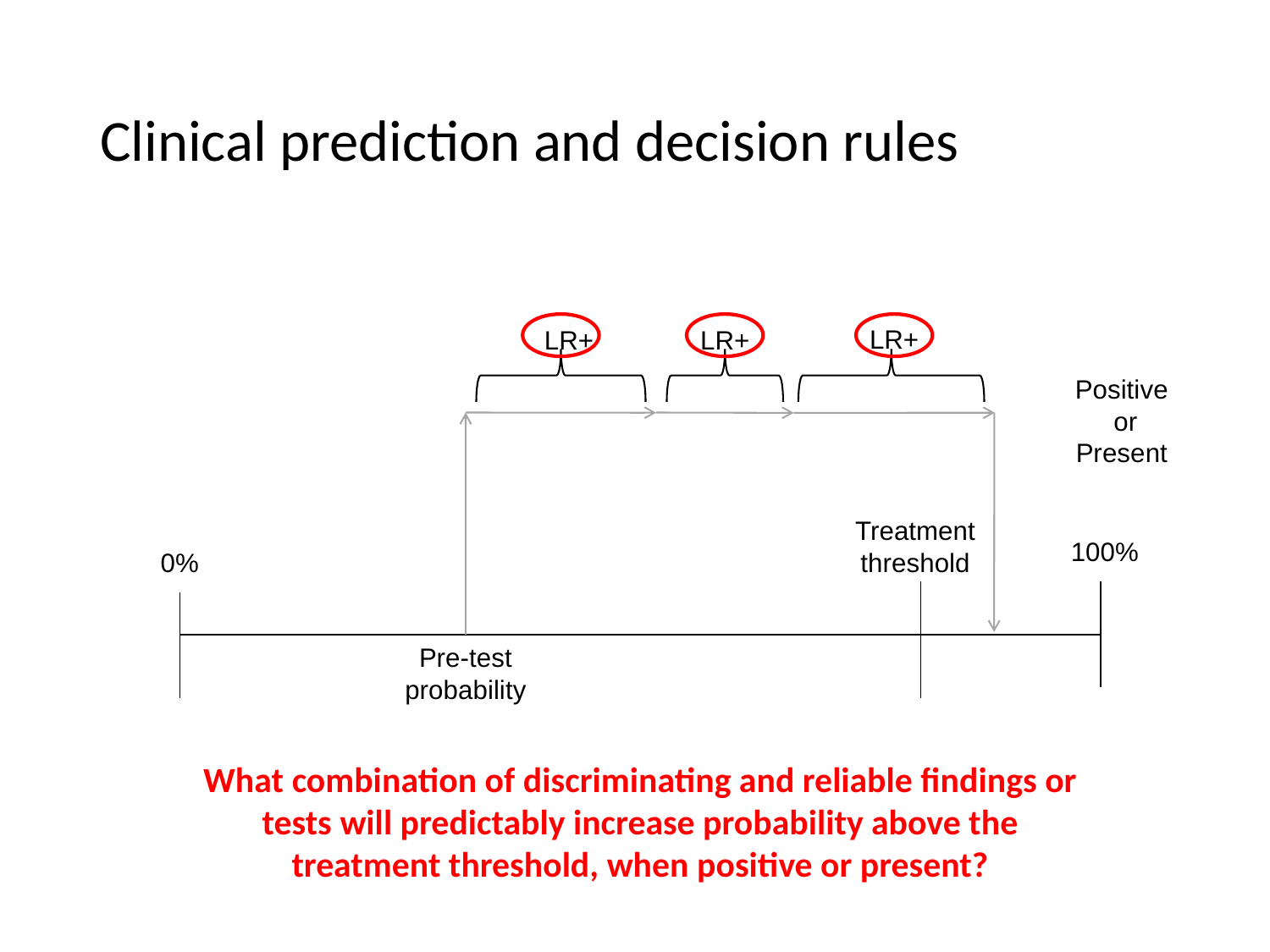

# Clinical prediction and decision rules

LR+
LR+
LR+

Positive
 or Present

Treatment threshold
100%
0%
Pre-test
probability
What combination of discriminating and reliable findings or tests will predictably increase probability above the treatment threshold, when positive or present?